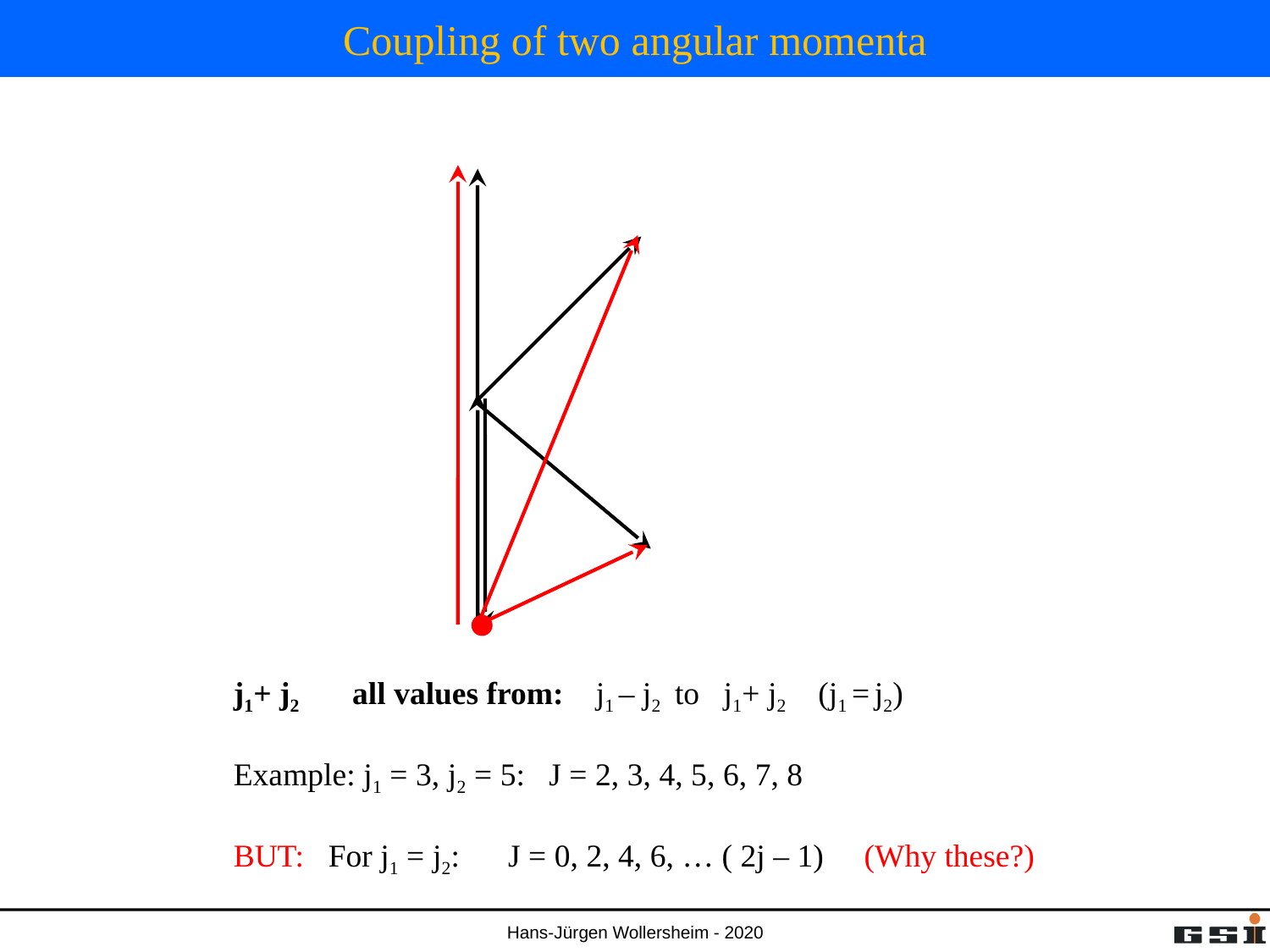

# Coupling of two angular momenta

j1+ j2       all values from:    j1 – j2   to   j1+ j2    (j1 = j2)

Example: j1 = 3, j2 = 5:   J = 2, 3, 4, 5, 6, 7, 8

BUT:   For j1 = j2:      J = 0, 2, 4, 6, … ( 2j – 1)     (Why these?)